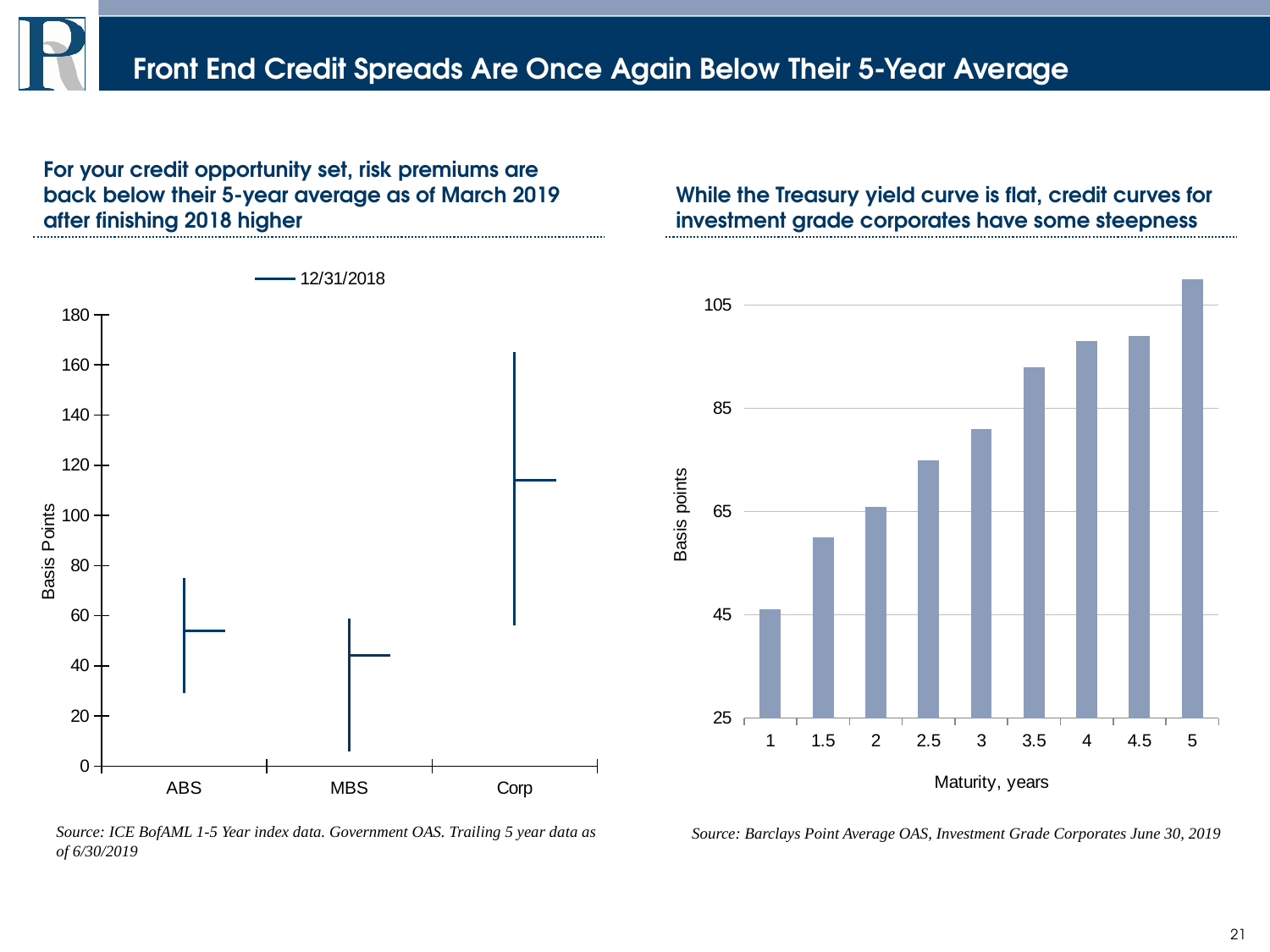

# Front End Credit Spreads Are Once Again Below Their 5-Year Average
For your credit opportunity set, risk premiums are back below their 5-year average as of March 2019 after finishing 2018 higher
While the Treasury yield curve is flat, credit curves for investment grade corporates have some steepness

### Chart

| Category | Average OAS, Investment Grade Corporates 06/30/2019 |
|---|---|
| 1 | 46.0 |
| 1.5 | 60.0 |
| 2 | 66.0 |
| 2.5 | 75.0 |
| 3 | 81.0 |
| 3.5 | 93.0 |
| 4 | 98.0 |
| 4.5 | 99.0 |
| 5 | 111.0 |

[unsupported chart]

Source: ICE BofAML 1-5 Year index data. Government OAS. Trailing 5 year data as of 6/30/2019
Source: Barclays Point Average OAS, Investment Grade Corporates June 30, 2019

21